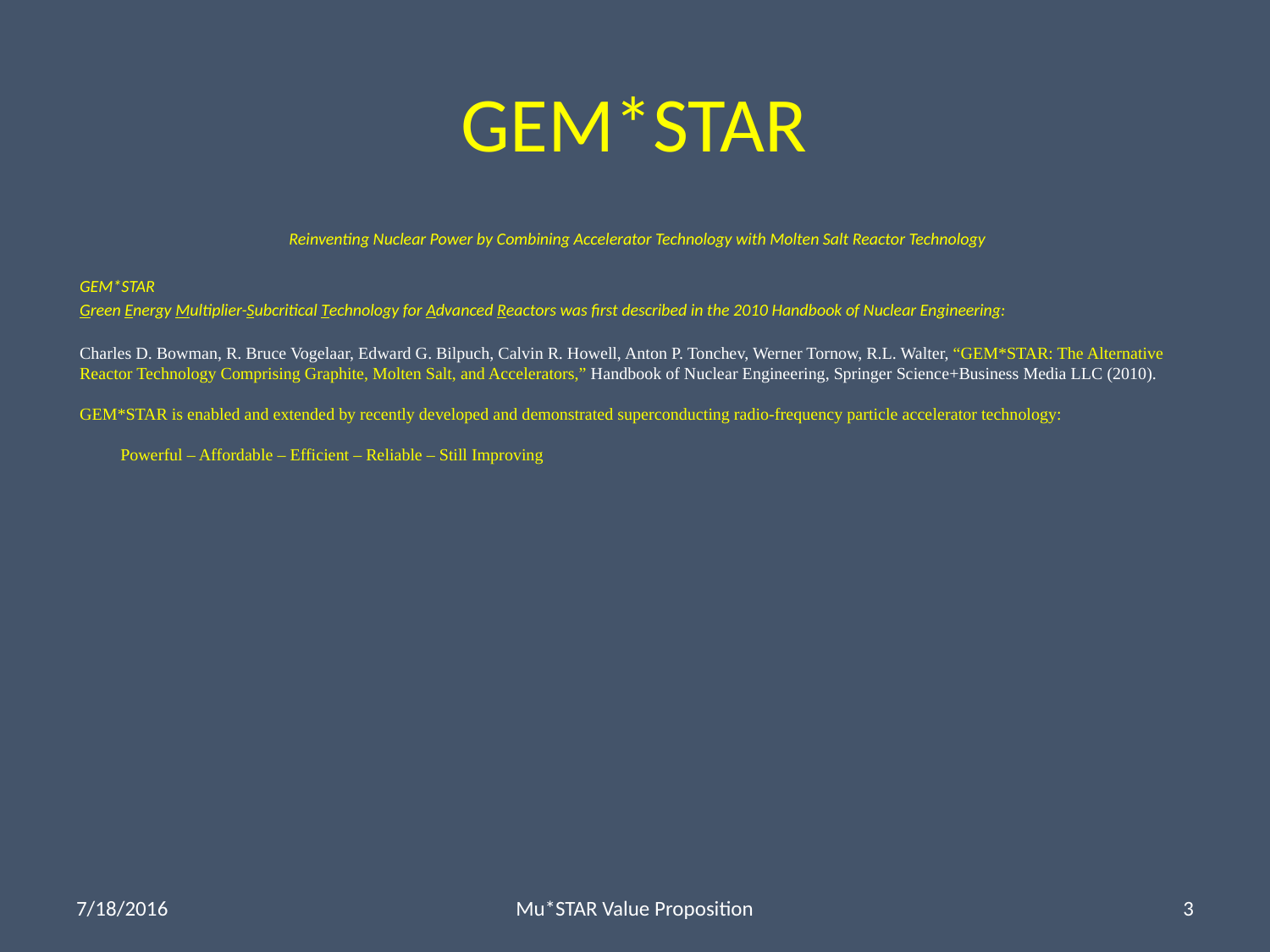

# GEM*STAR
Reinventing Nuclear Power by Combining Accelerator Technology with Molten Salt Reactor Technology

GEM*STAR
Green Energy Multiplier-Subcritical Technology for Advanced Reactors was first described in the 2010 Handbook of Nuclear Engineering:

Charles D. Bowman, R. Bruce Vogelaar, Edward G. Bilpuch, Calvin R. Howell, Anton P. Tonchev, Werner Tornow, R.L. Walter, “GEM*STAR: The Alternative Reactor Technology Comprising Graphite, Molten Salt, and Accelerators,” Handbook of Nuclear Engineering, Springer Science+Business Media LLC (2010).

GEM*STAR is enabled and extended by recently developed and demonstrated superconducting radio-frequency particle accelerator technology:

	      Powerful – Affordable – Efficient – Reliable – Still Improving
7/18/2016
Mu*STAR Value Proposition
3